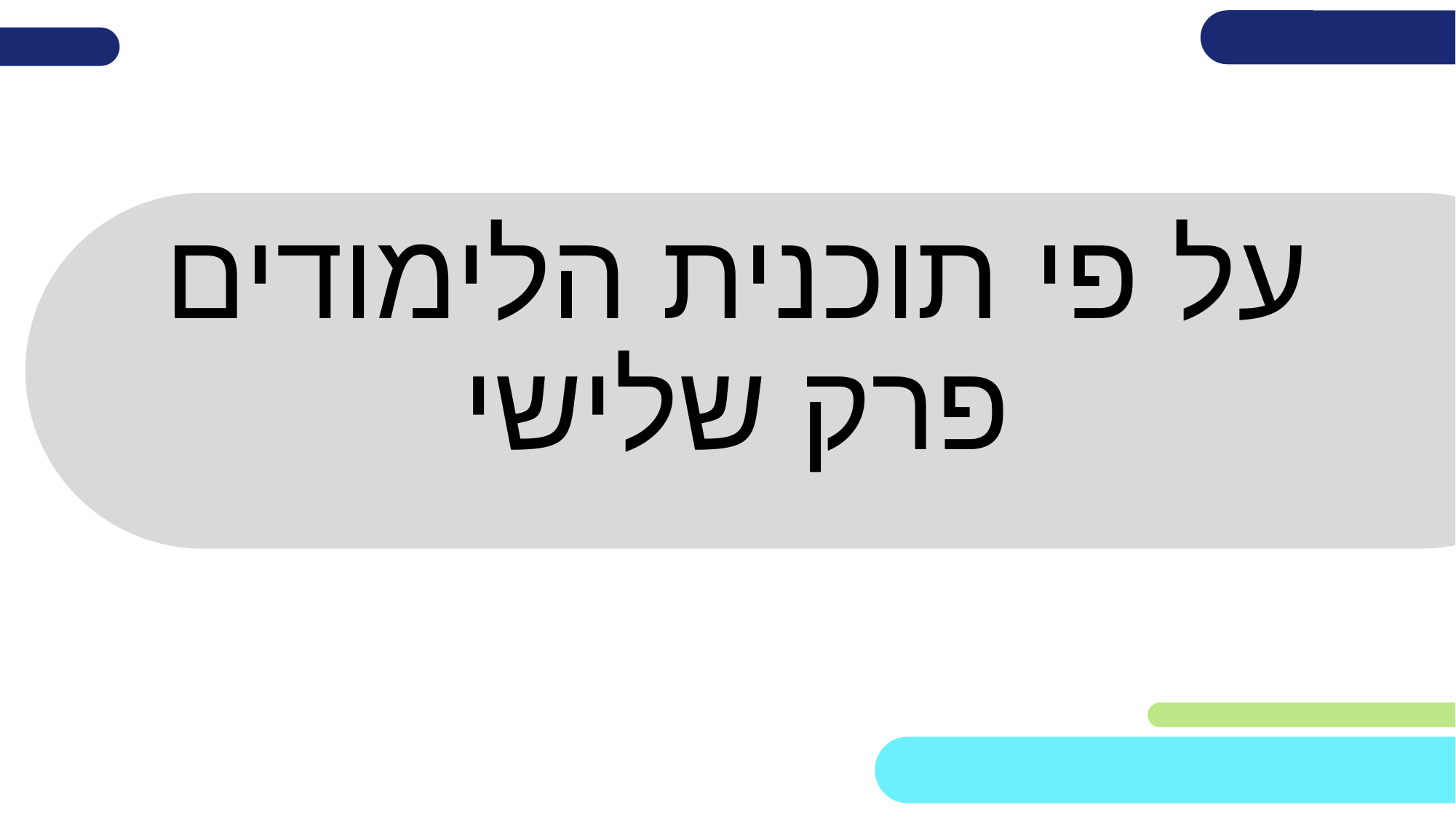

# על פי תוכנית הלימודים פרק שלישי